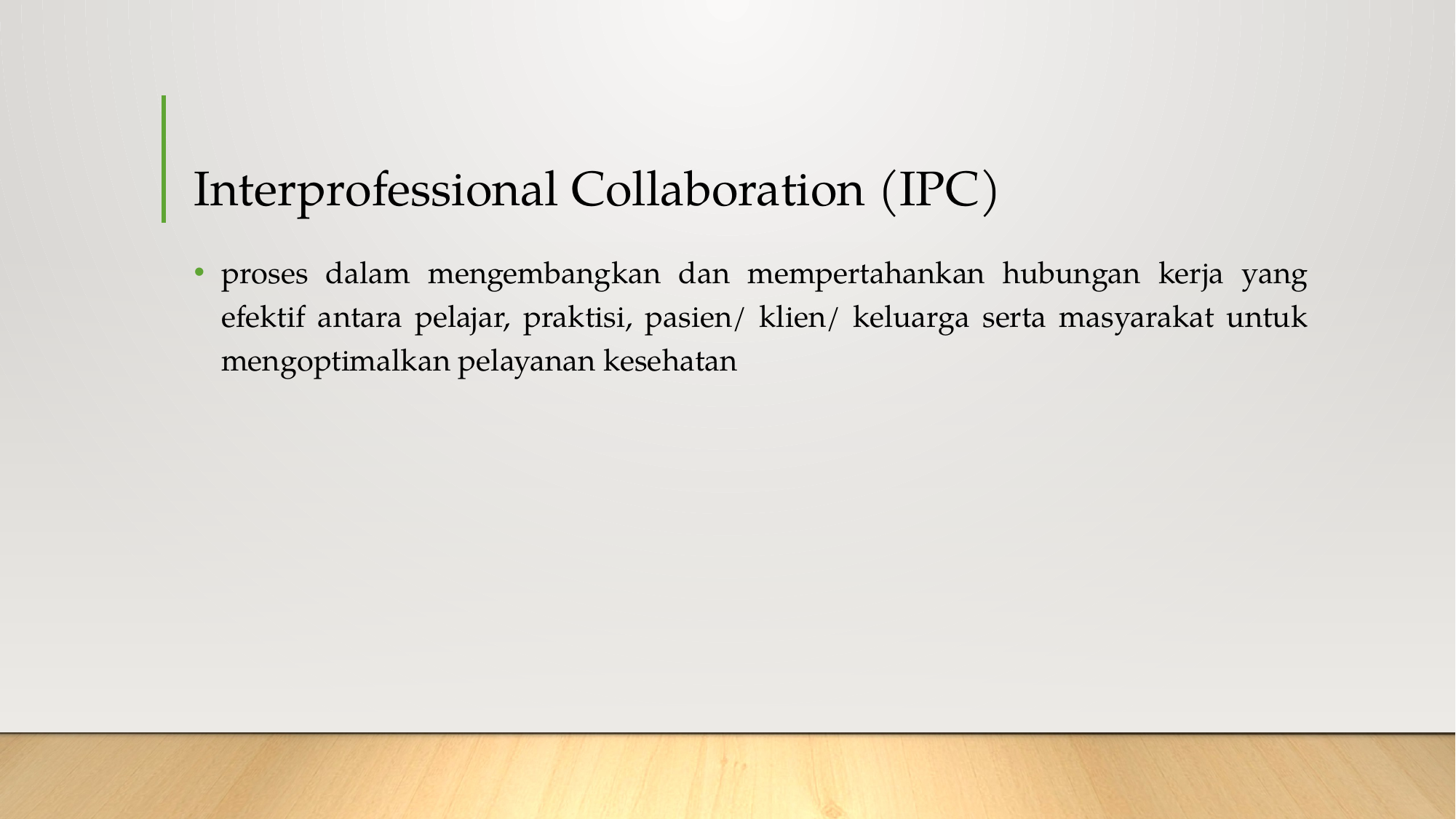

# Interprofessional Collaboration (IPC)
proses dalam mengembangkan dan mempertahankan hubungan kerja yang efektif antara pelajar, praktisi, pasien/ klien/ keluarga serta masyarakat untuk mengoptimalkan pelayanan kesehatan